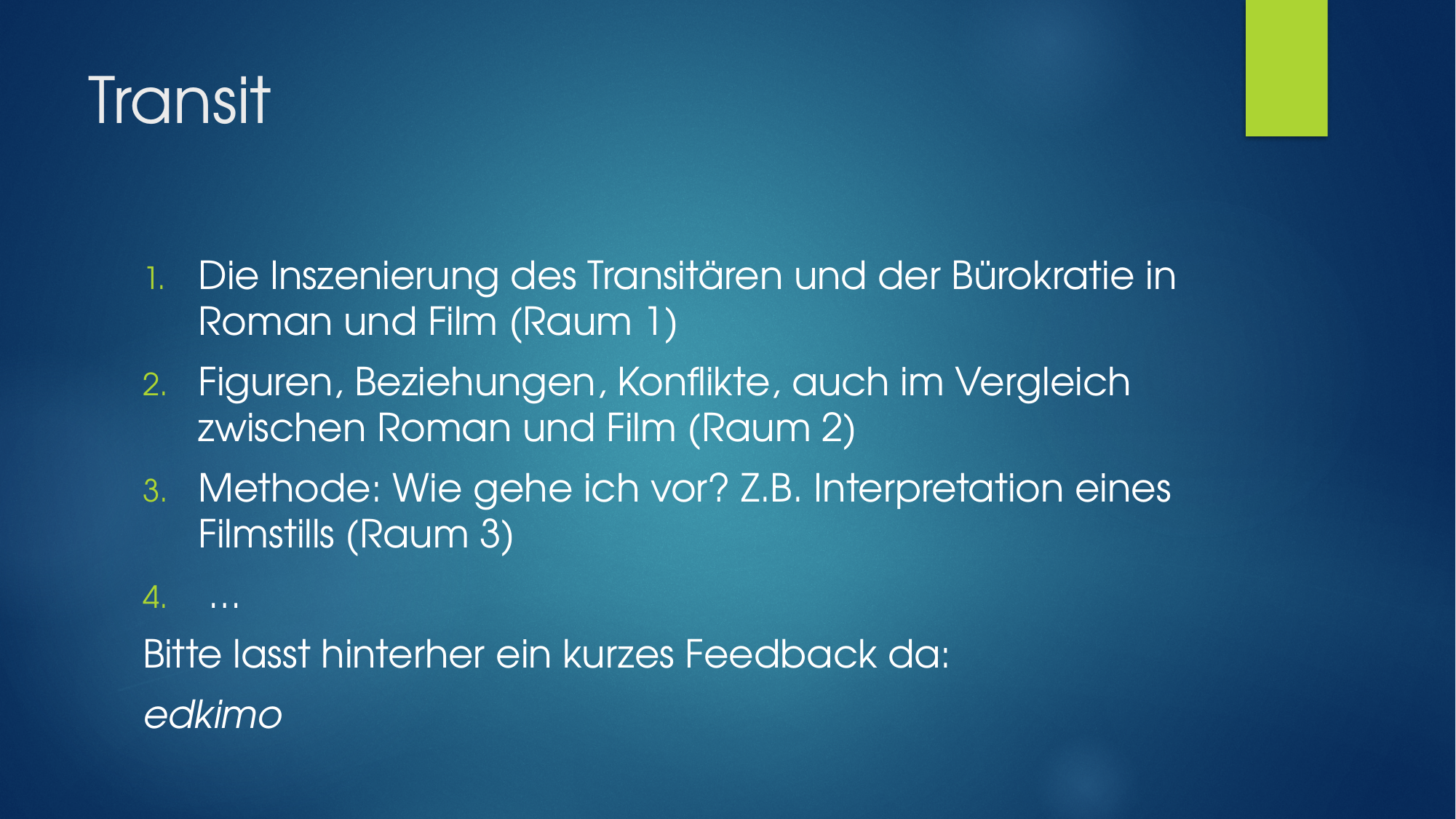

# Transit
Die Inszenierung des Transitären und der Bürokratie in Roman und Film (Raum 1)
Figuren, Beziehungen, Konflikte, auch im Vergleich zwischen Roman und Film (Raum 2)
Methode: Wie gehe ich vor? Z.B. Interpretation eines Filmstills (Raum 3)
 …
Bitte lasst hinterher ein kurzes Feedback da:
edkimo